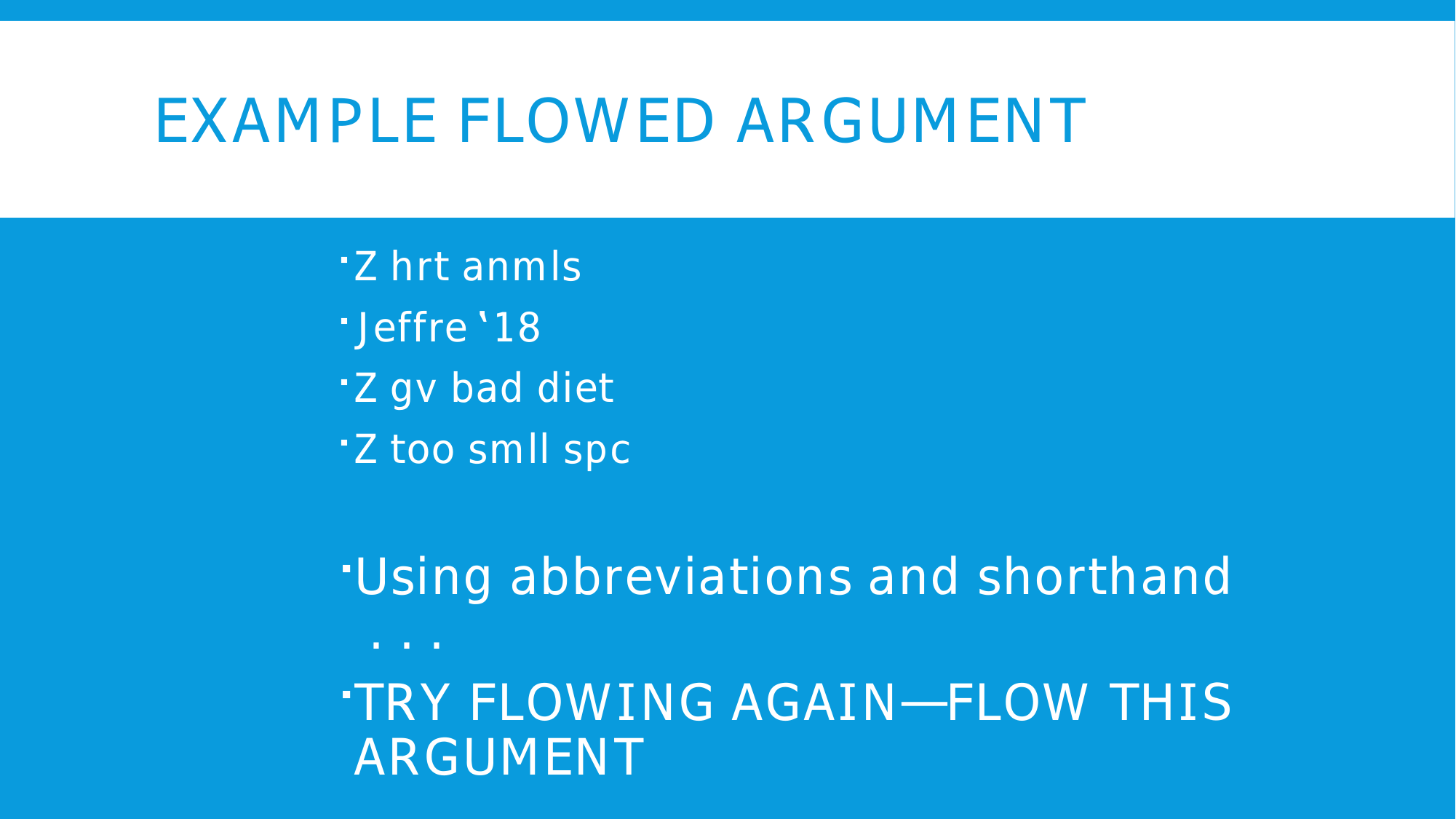

# EXAMPLE FLOWED ARGUMENT
Z hrt anmls
Jeffre ‘18
Z gv bad diet
Z too smll spc

Using abbreviations and shorthand  . . .
TRY FLOWING AGAIN—FLOW THIS ARGUMENT